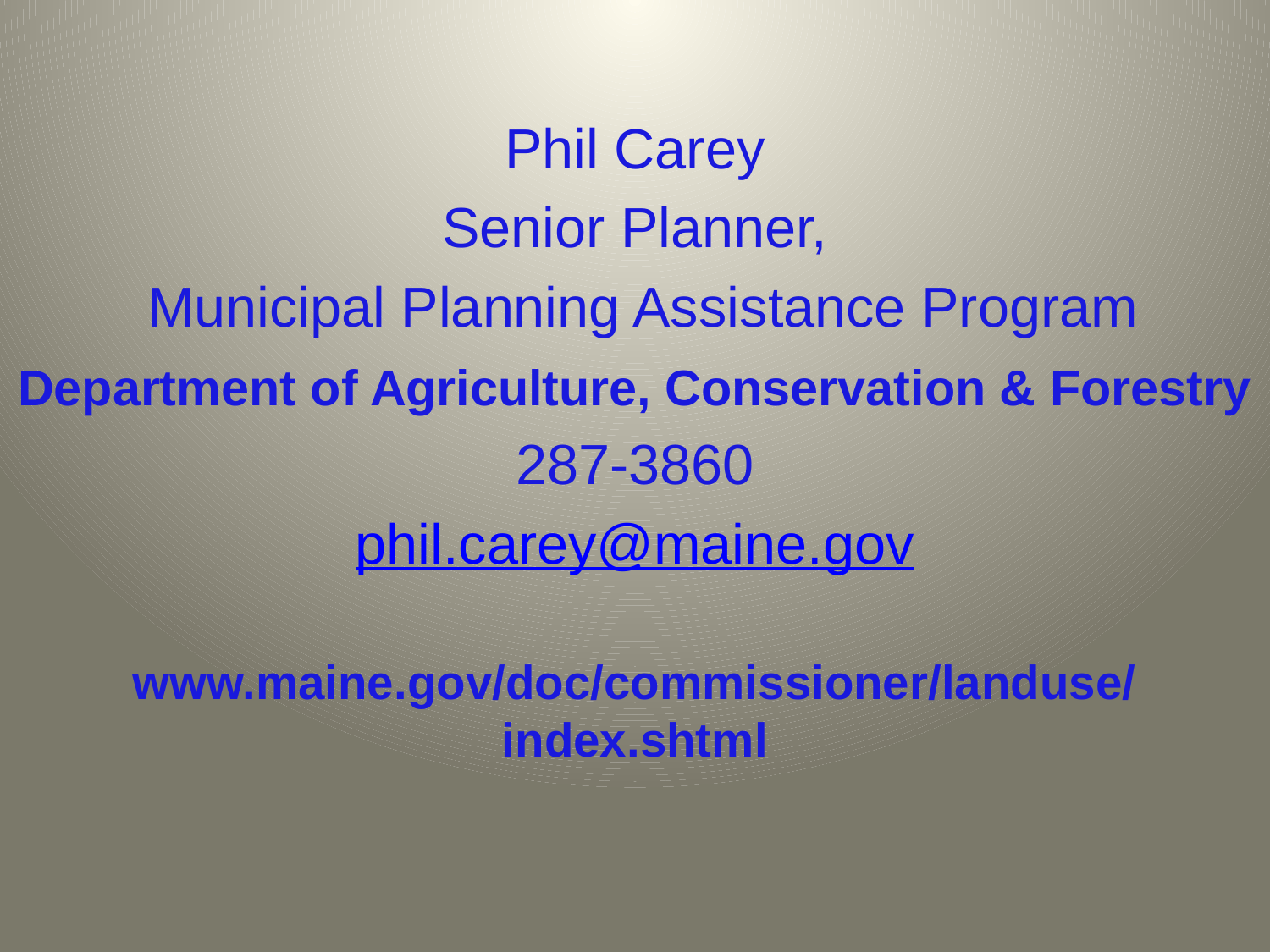

Phil Carey
Senior Planner,
 Municipal Planning Assistance Program
Department of Agriculture, Conservation & Forestry
287-3860
phil.carey@maine.gov

www.maine.gov/doc/commissioner/landuse/index.shtml